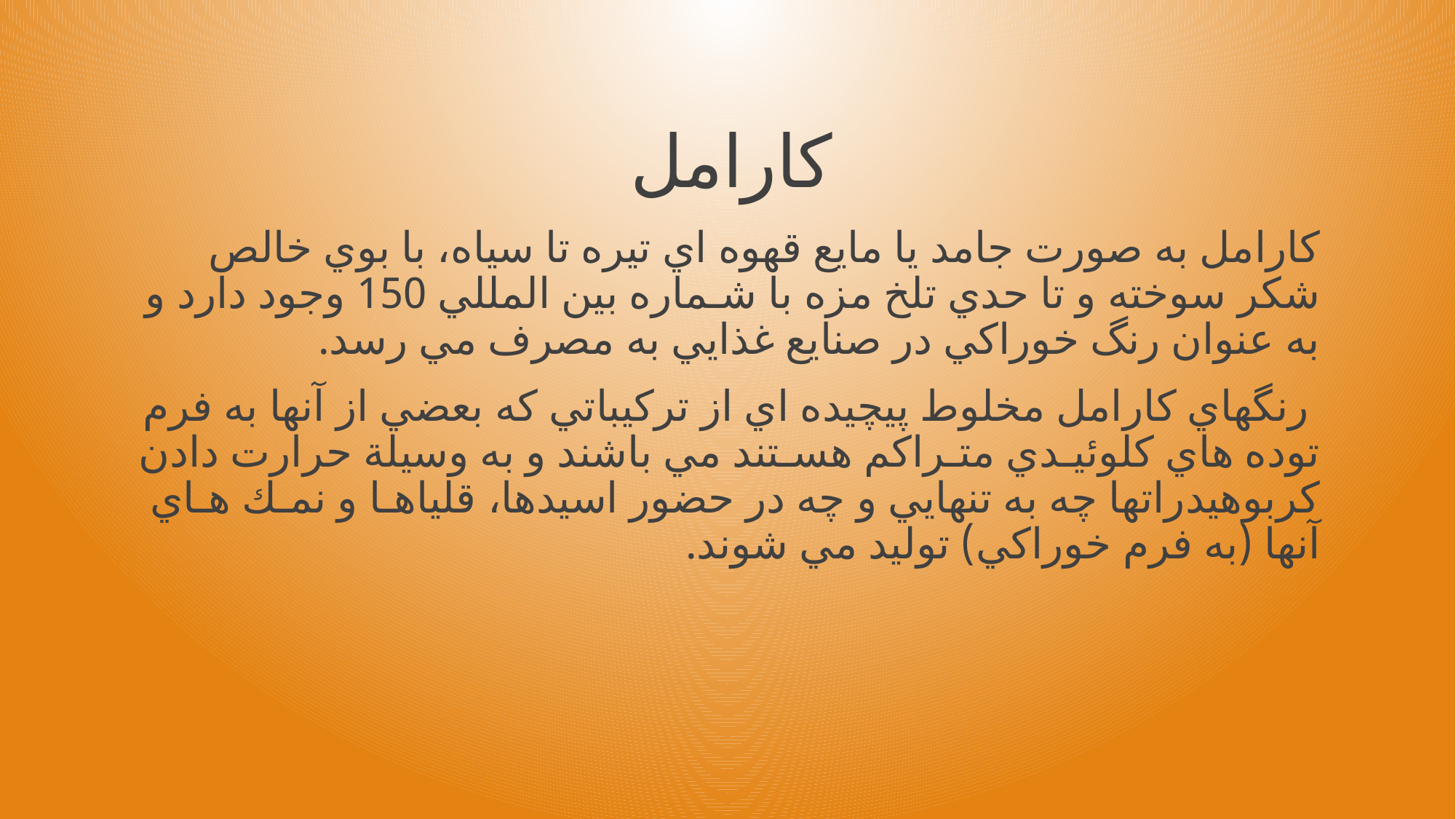

# کارامل
كارامل به صورت جامد يا مايع قهوه اي تيره تا سياه، با بوي خالص شكر سوخته و تا حدي تلخ مزه با شـماره بين المللي 150 وجود دارد و به عنوان رنگ خوراكي در صنايع غذايي به مصرف مي رسد.
 رنگهاي كارامل مخلوط پيچيده اي از تركيباتي كه بعضي از آنها به فرم توده هاي كلوئيـدي متـراكم هسـتند مي باشند و به وسيلة حرارت دادن كربوهيدراتها چه به تنهايي و چه در حضور اسيدها، قلياهـا و نمـك هـاي آنها (به فرم خوراكي) توليد مي شوند.